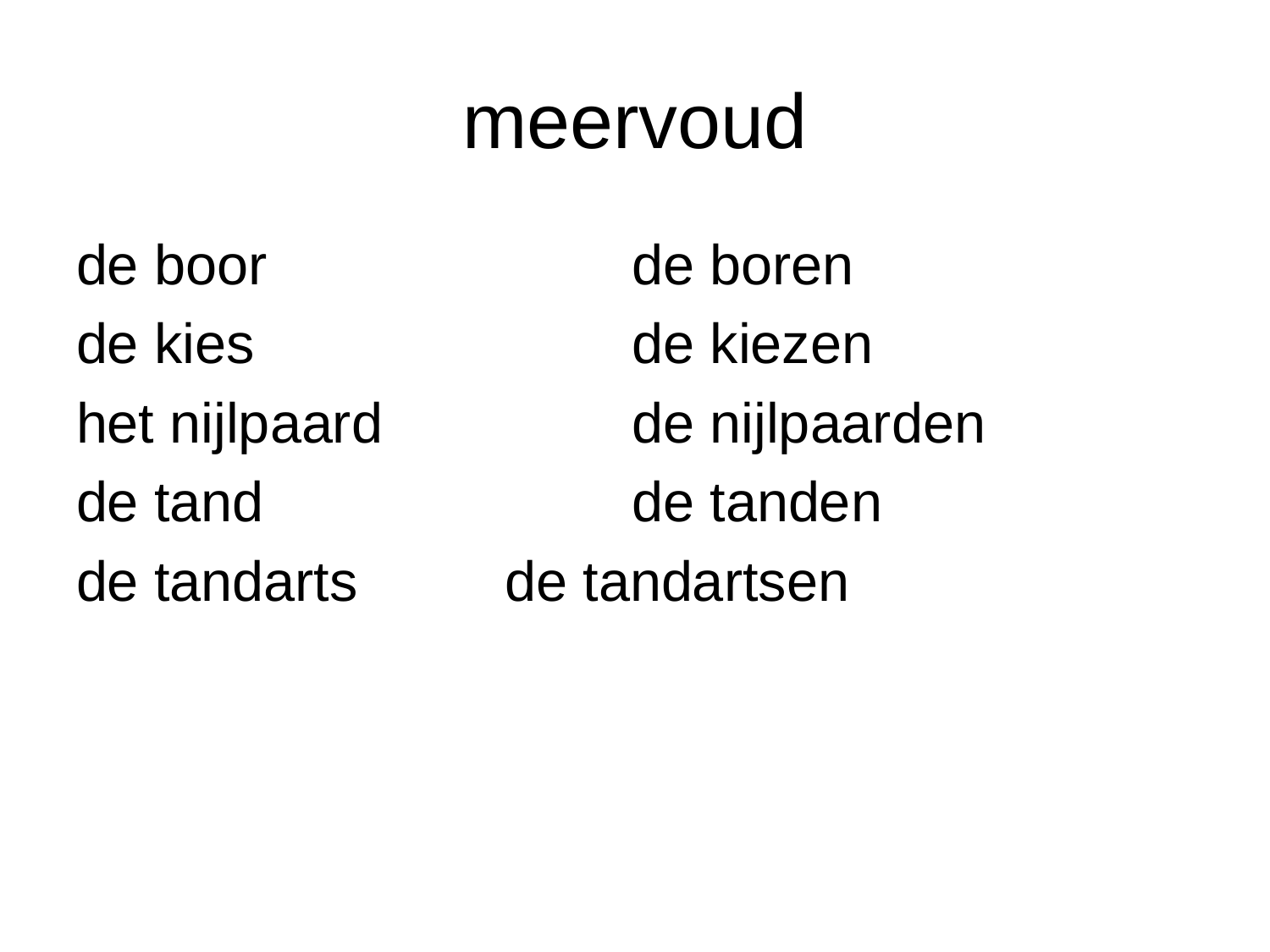

# meervoud
de boor			de boren
de kies			de kiezen
het nijlpaard		de nijlpaarden
de tand			de tanden
de tandarts		de tandartsen